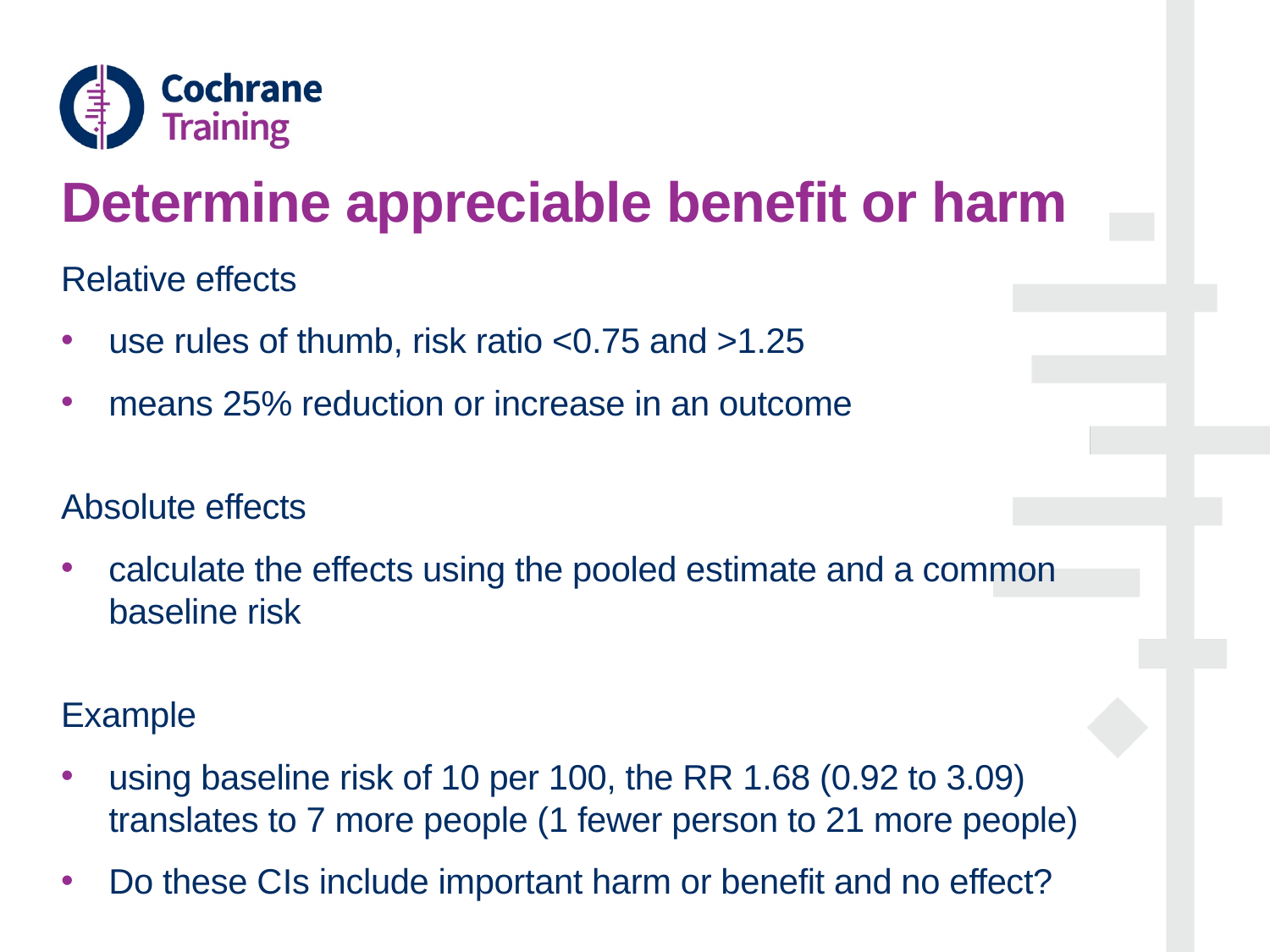

# Determine appreciable benefit or harm
Relative effects
use rules of thumb, risk ratio <0.75 and >1.25
means 25% reduction or increase in an outcome

Absolute effects
calculate the effects using the pooled estimate and a common baseline risk

Example
using baseline risk of 10 per 100, the RR 1.68 (0.92 to 3.09) translates to 7 more people (1 fewer person to 21 more people)
Do these CIs include important harm or benefit and no effect?